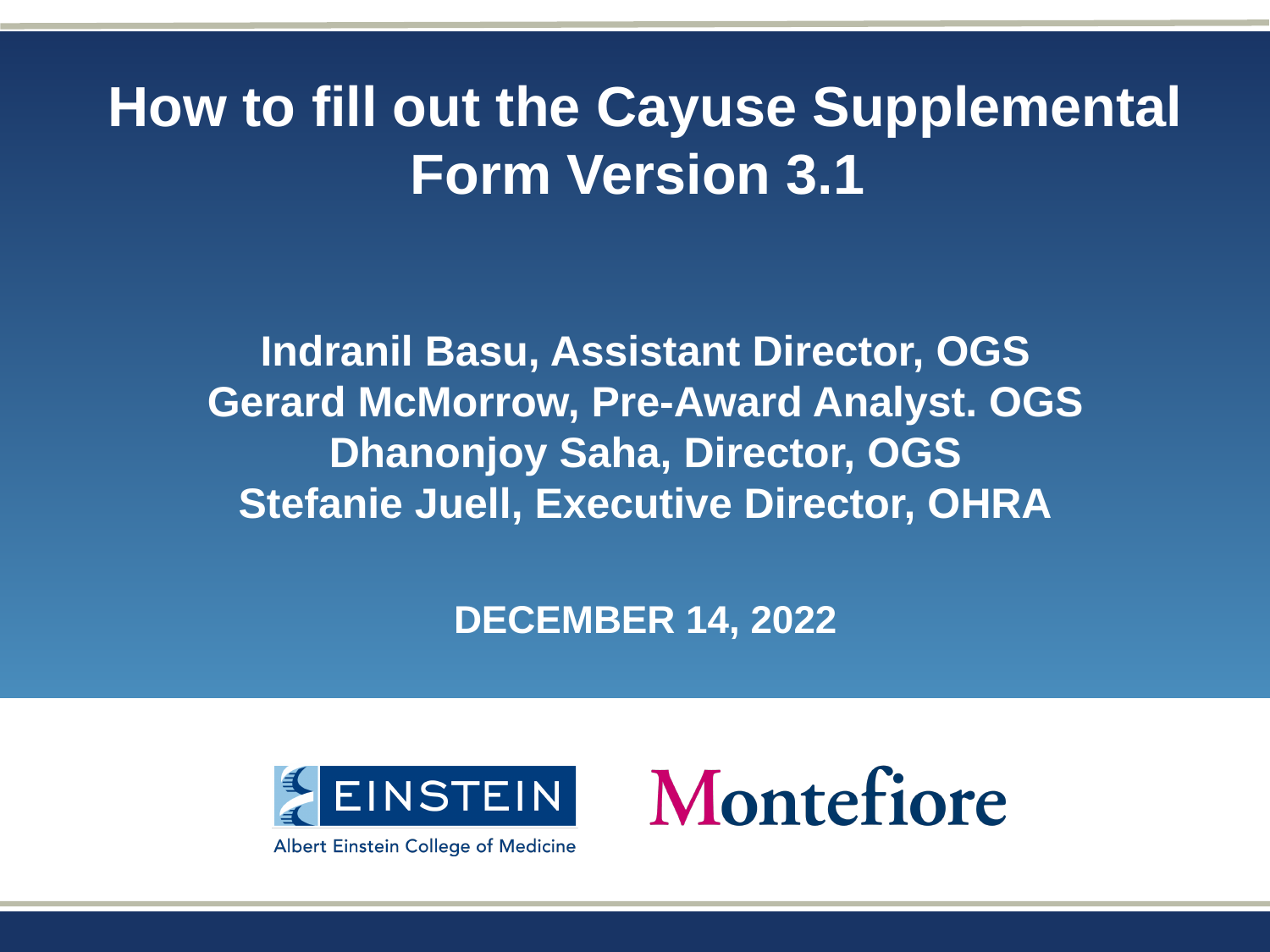

# How to fill out the Cayuse Supplemental Form Version 3.1 Indranil Basu, Assistant Director, OGS Gerard McMorrow, Pre-Award Analyst. OGS Dhanonjoy Saha, Director, OGS Stefanie Juell, Executive Director, OHRA December 14, 2022